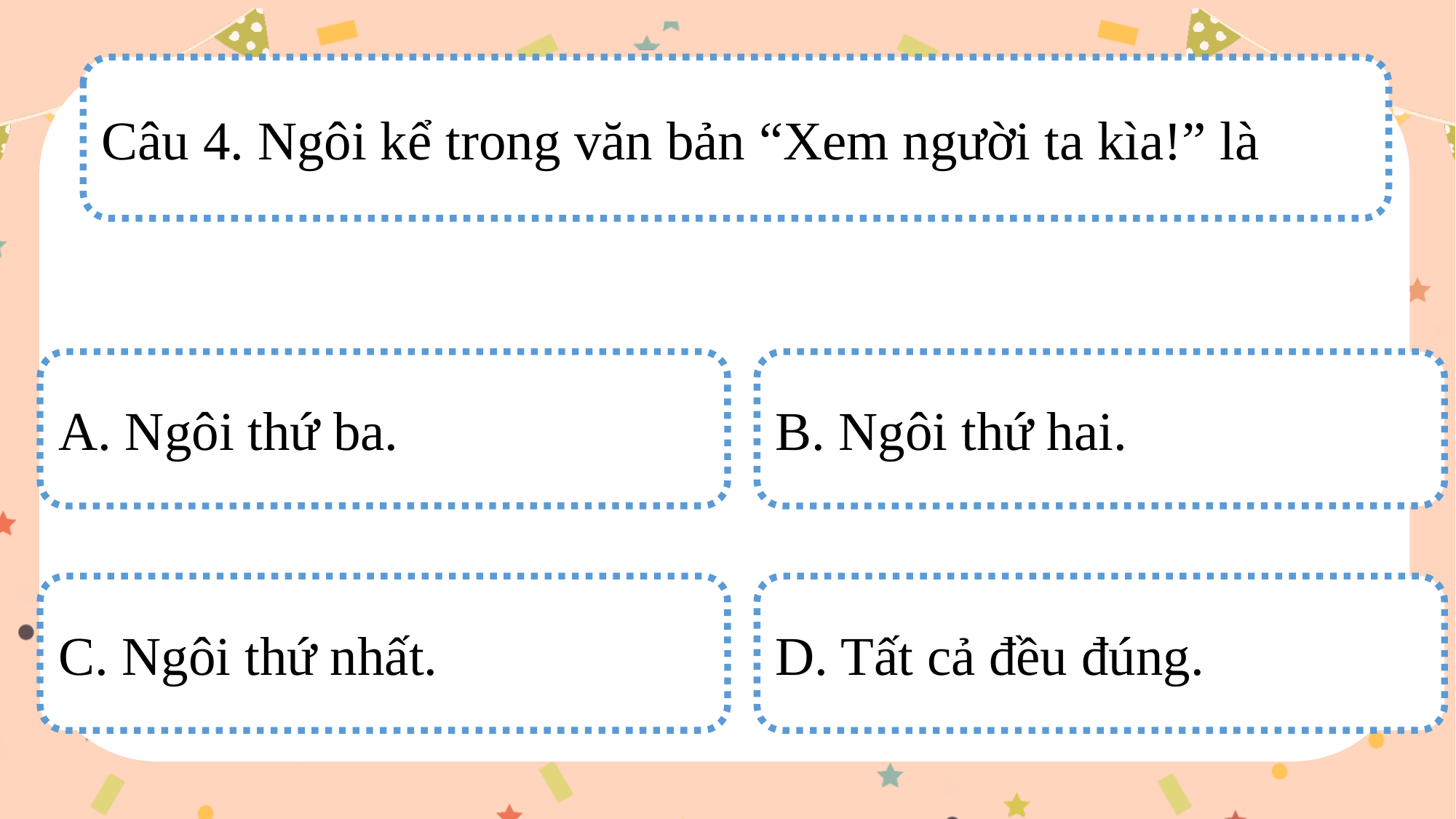

Câu 4. Ngôi kể trong văn bản “Xem người ta kìa!” là
A. Ngôi thứ ba.
B. Ngôi thứ hai.
C. Ngôi thứ nhất.
D. Tất cả đều đúng.